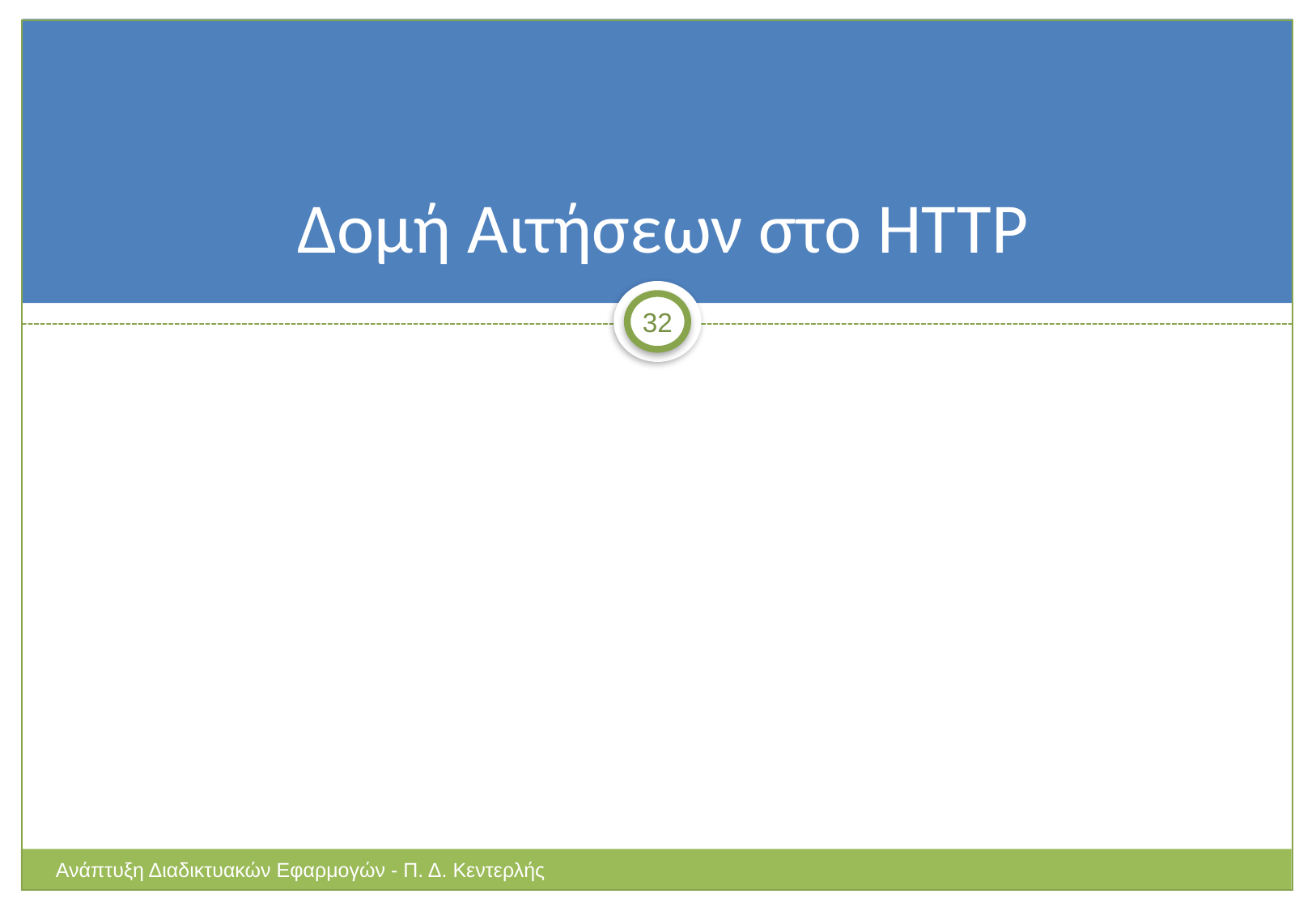

# Δομή Αιτήσεων στο HTTP
32

Ανάπτυξη Διαδικτυακών Εφαρμογών - Π. Δ. Κεντερλής